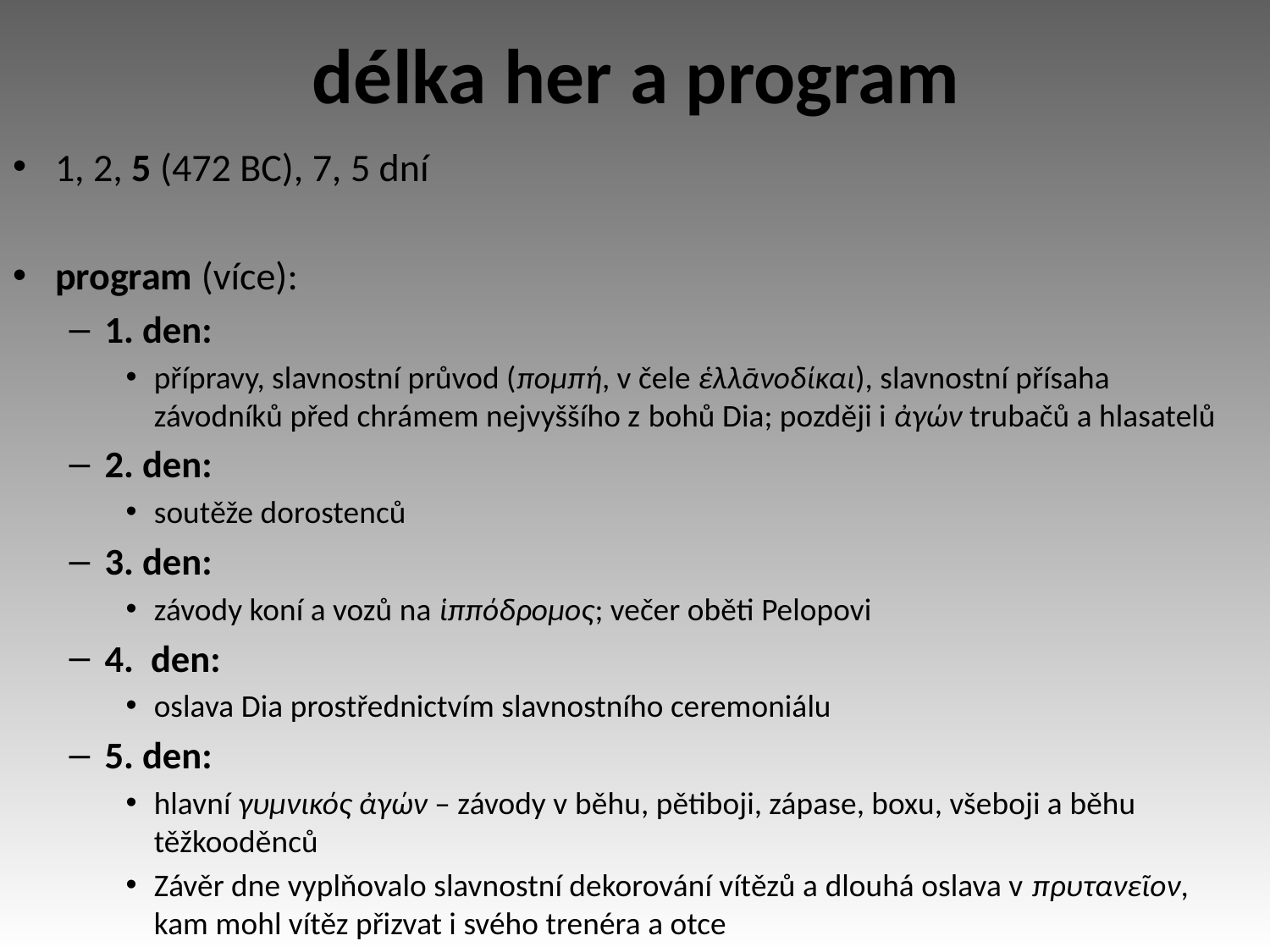

# délka her a program
1, 2, 5 (472 BC), 7, 5 dní

program (více):
1. den:
přípravy, slavnostní průvod (πομπή, v čele ἑλλᾱνοδίκαι), slavnostní přísaha závodníků před chrámem nejvyššího z bohů Dia; později i ἀγών trubačů a hlasatelů
2. den:
soutěže dorostenců
3. den:
závody koní a vozů na ἱππόδρομος; večer oběti Pelopovi
4.  den:
oslava Dia prostřednictvím slavnostního ceremoniálu
5. den:
hlavní γυμνικός ἀγών – závody v běhu, pětiboji, zápase, boxu, všeboji a běhu těžkooděnců
Závěr dne vyplňovalo slavnostní dekorování vítězů a dlouhá oslava v πρυτανεῖον, kam mohl vítěz přizvat i svého trenéra a otce